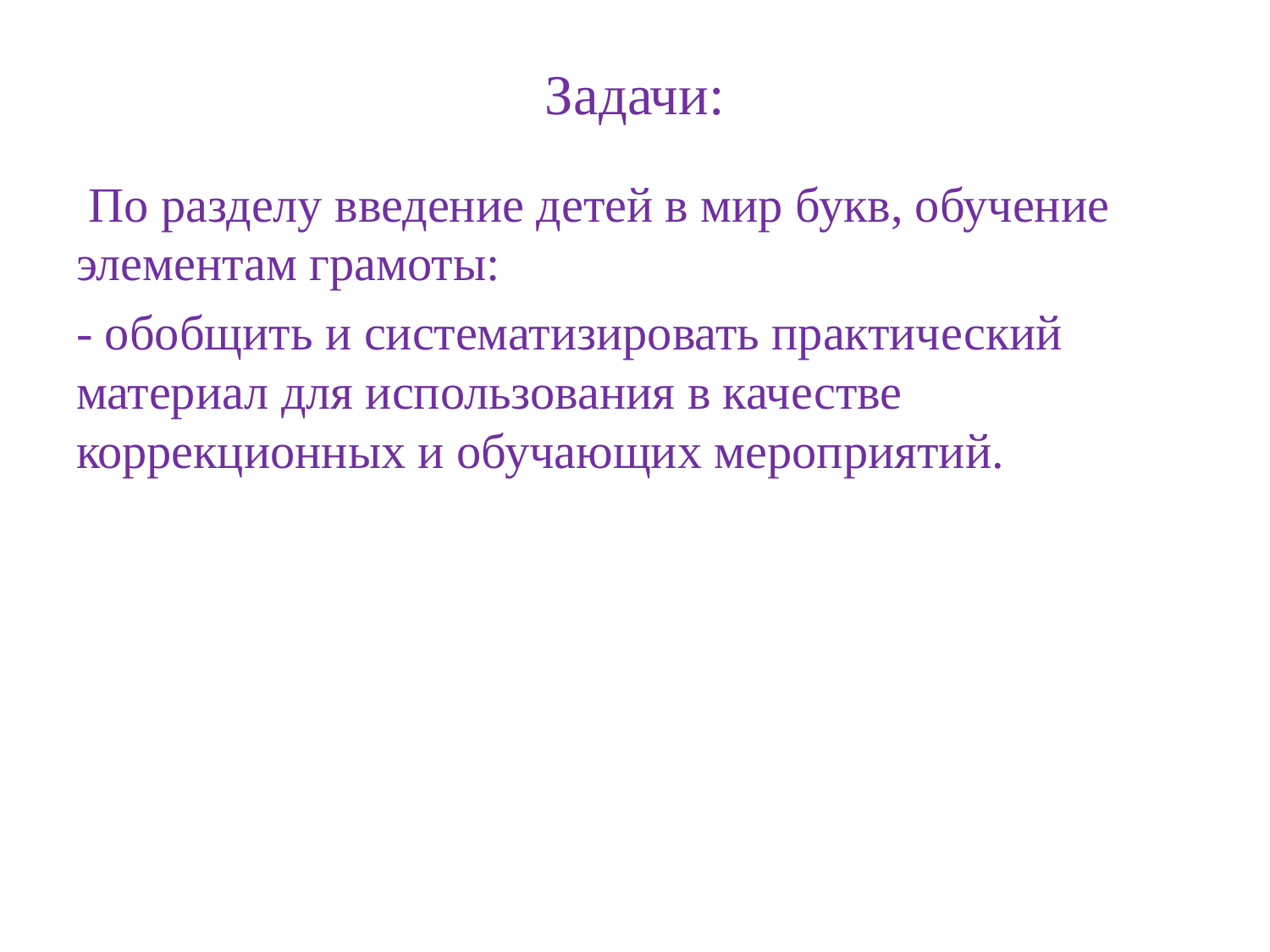

# Задачи:
 По разделу введение детей в мир букв, обучение элементам грамоты:
- обобщить и систематизировать практический материал для использования в качестве коррекционных и обучающих мероприятий.